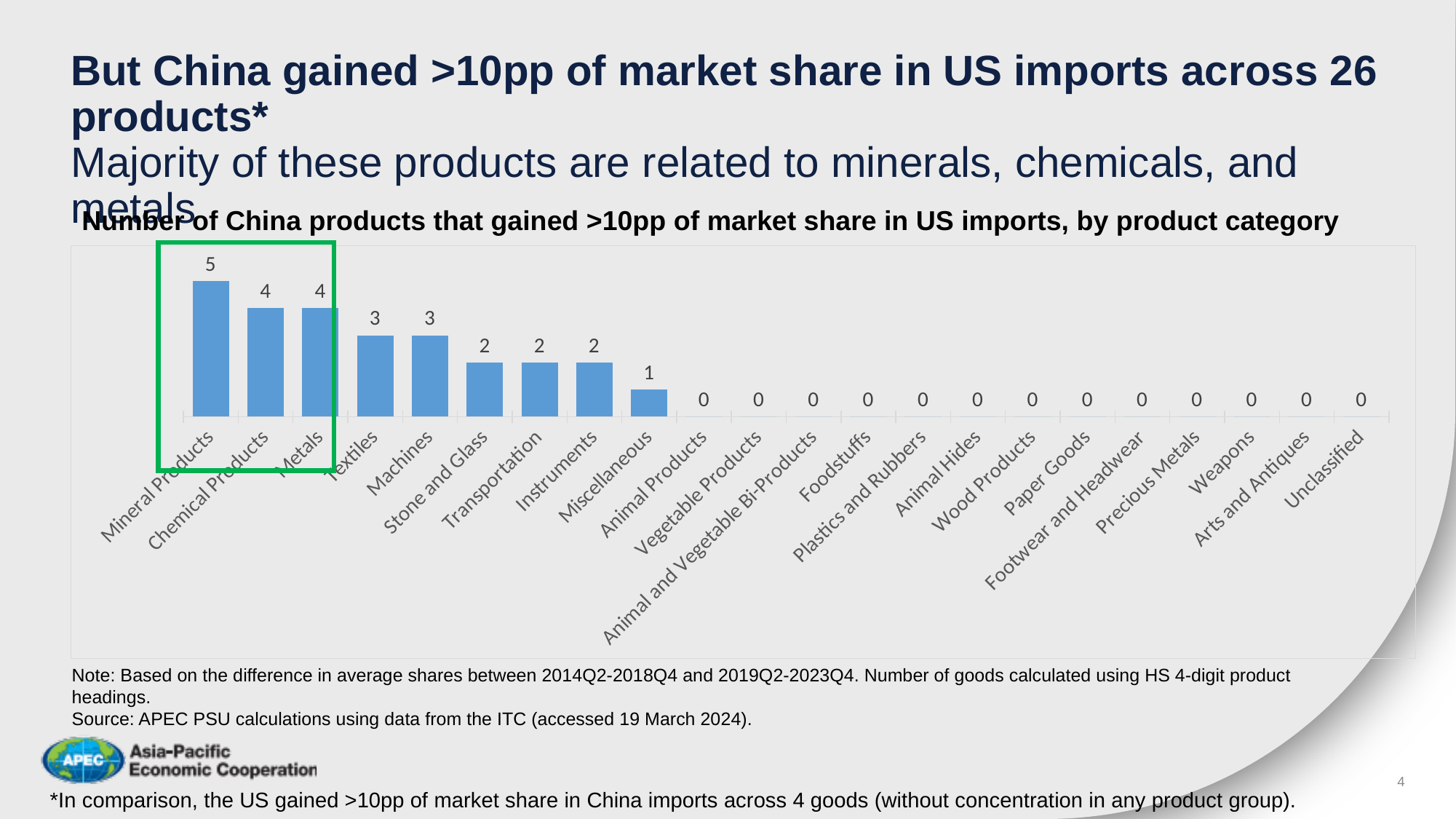

But China gained >10pp of market share in US imports across 26 products*
Majority of these products are related to minerals, chemicals, and metals
Number of China products that gained >10pp of market share in US imports, by product category

### Chart

| Category | Number of Products |
|---|---|
| Mineral Products | 5.0 |
| Chemical Products | 4.0 |
| Metals | 4.0 |
| Textiles | 3.0 |
| Machines | 3.0 |
| Stone and Glass | 2.0 |
| Transportation | 2.0 |
| Instruments | 2.0 |
| Miscellaneous | 1.0 |
| Animal Products | 0.0 |
| Vegetable Products | 0.0 |
| Animal and Vegetable Bi-Products | 0.0 |
| Foodstuffs | 0.0 |
| Plastics and Rubbers | 0.0 |
| Animal Hides | 0.0 |
| Wood Products | 0.0 |
| Paper Goods | 0.0 |
| Footwear and Headwear | 0.0 |
| Precious Metals | 0.0 |
| Weapons | 0.0 |
| Arts and Antiques | 0.0 |
| Unclassified | 0.0 |
Note: Based on the difference in average shares between 2014Q2-2018Q4 and 2019Q2-2023Q4. Number of goods calculated using HS 4-digit product headings.
Source: APEC PSU calculations using data from the ITC (accessed 19 March 2024).
4
*In comparison, the US gained >10pp of market share in China imports across 4 goods (without concentration in any product group).